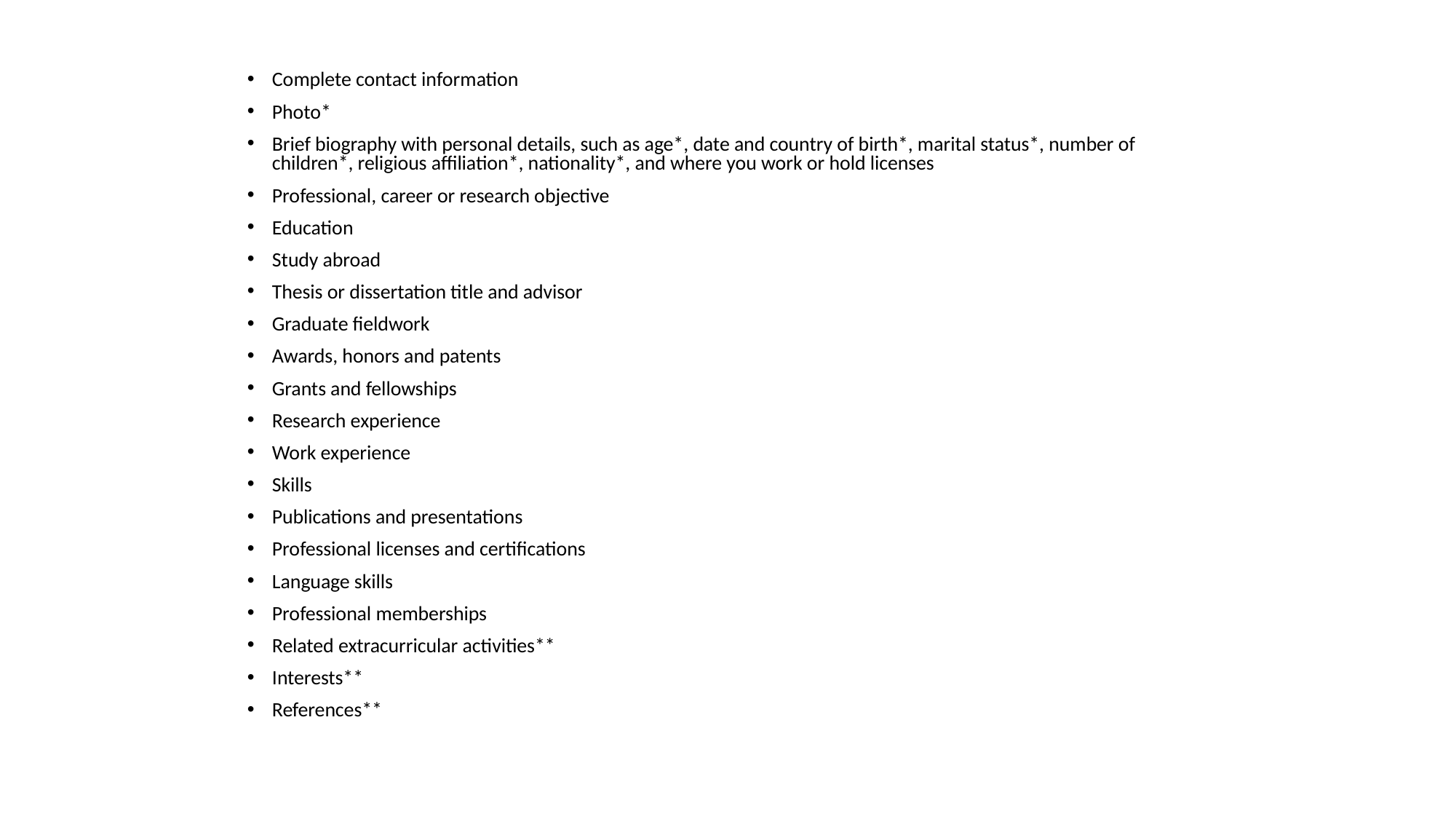

Complete contact information
Photo*
Brief biography with personal details, such as age*, date and country of birth*, marital status*, number of children*, religious affiliation*, nationality*, and where you work or hold licenses
Professional, career or research objective
Education
Study abroad
Thesis or dissertation title and advisor
Graduate fieldwork
Awards, honors and patents
Grants and fellowships
Research experience
Work experience
Skills
Publications and presentations
Professional licenses and certifications
Language skills
Professional memberships
Related extracurricular activities**
Interests**
References**